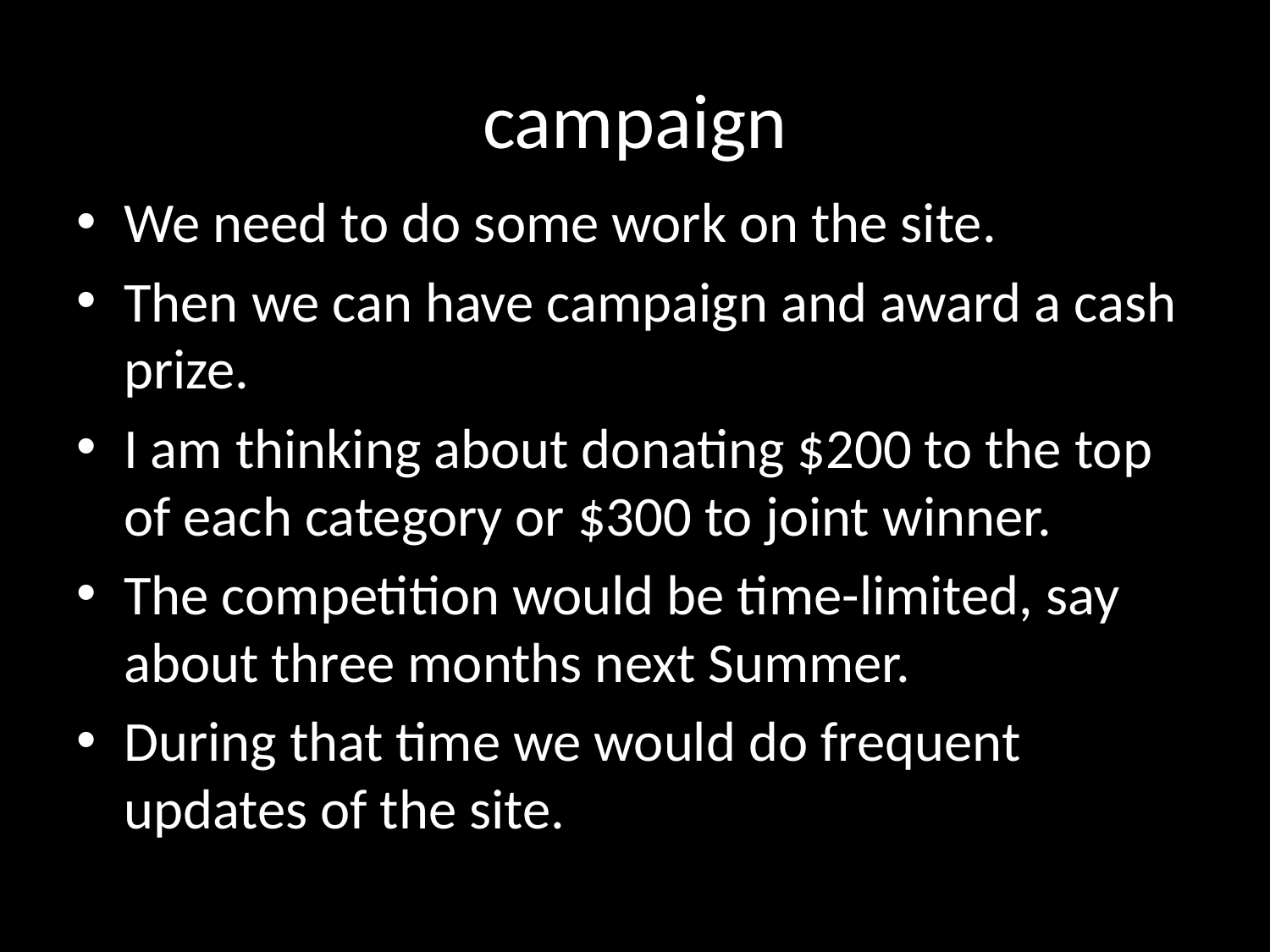

# campaign
We need to do some work on the site.
Then we can have campaign and award a cash prize.
I am thinking about donating $200 to the top of each category or $300 to joint winner.
The competition would be time-limited, say about three months next Summer.
During that time we would do frequent updates of the site.